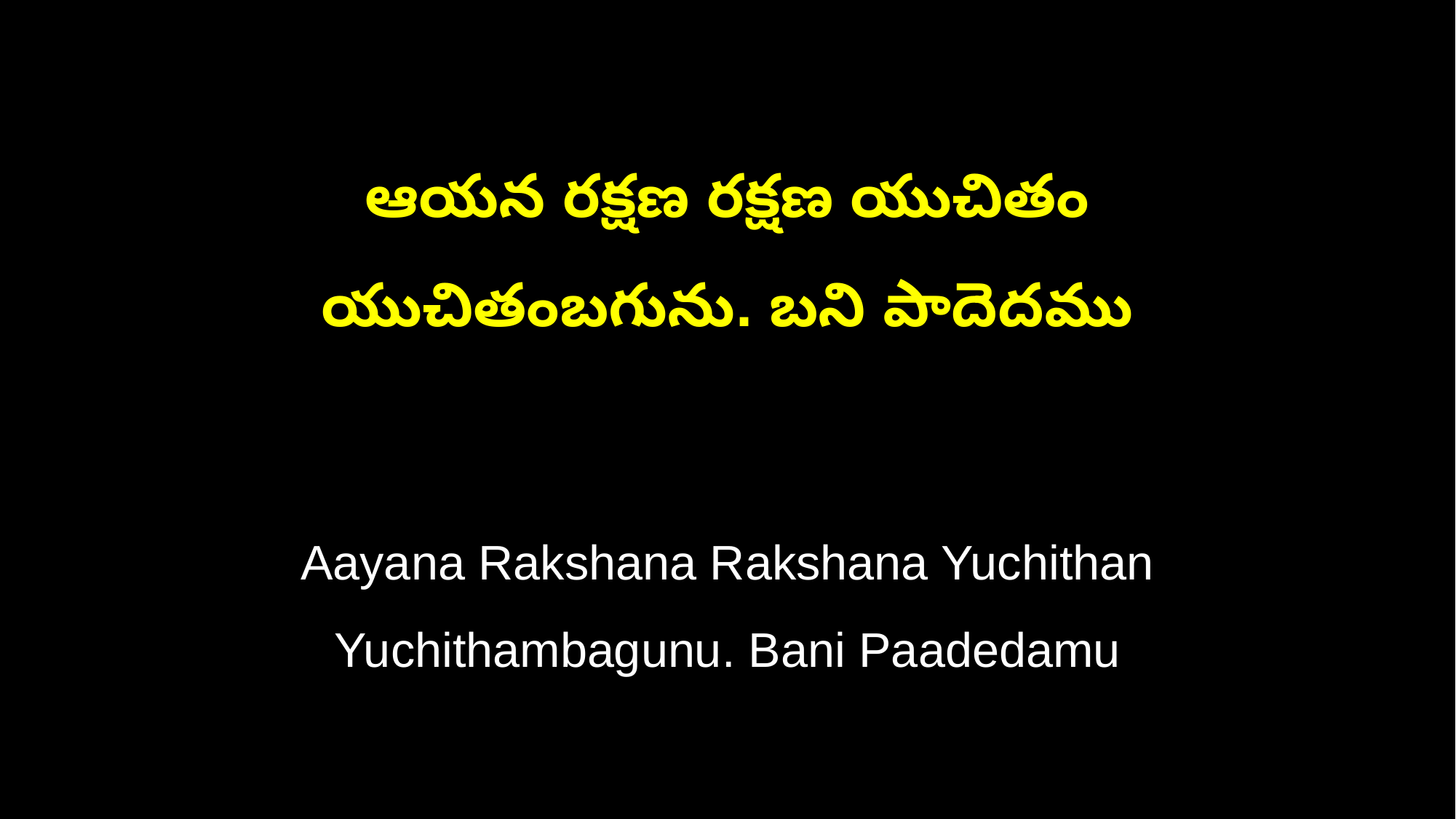

ఆయన రక్షణ రక్షణ యుచితం
యుచితంబగును. బని పాదెదము
Aayana Rakshana Rakshana Yuchithan
Yuchithambagunu. Bani Paadedamu